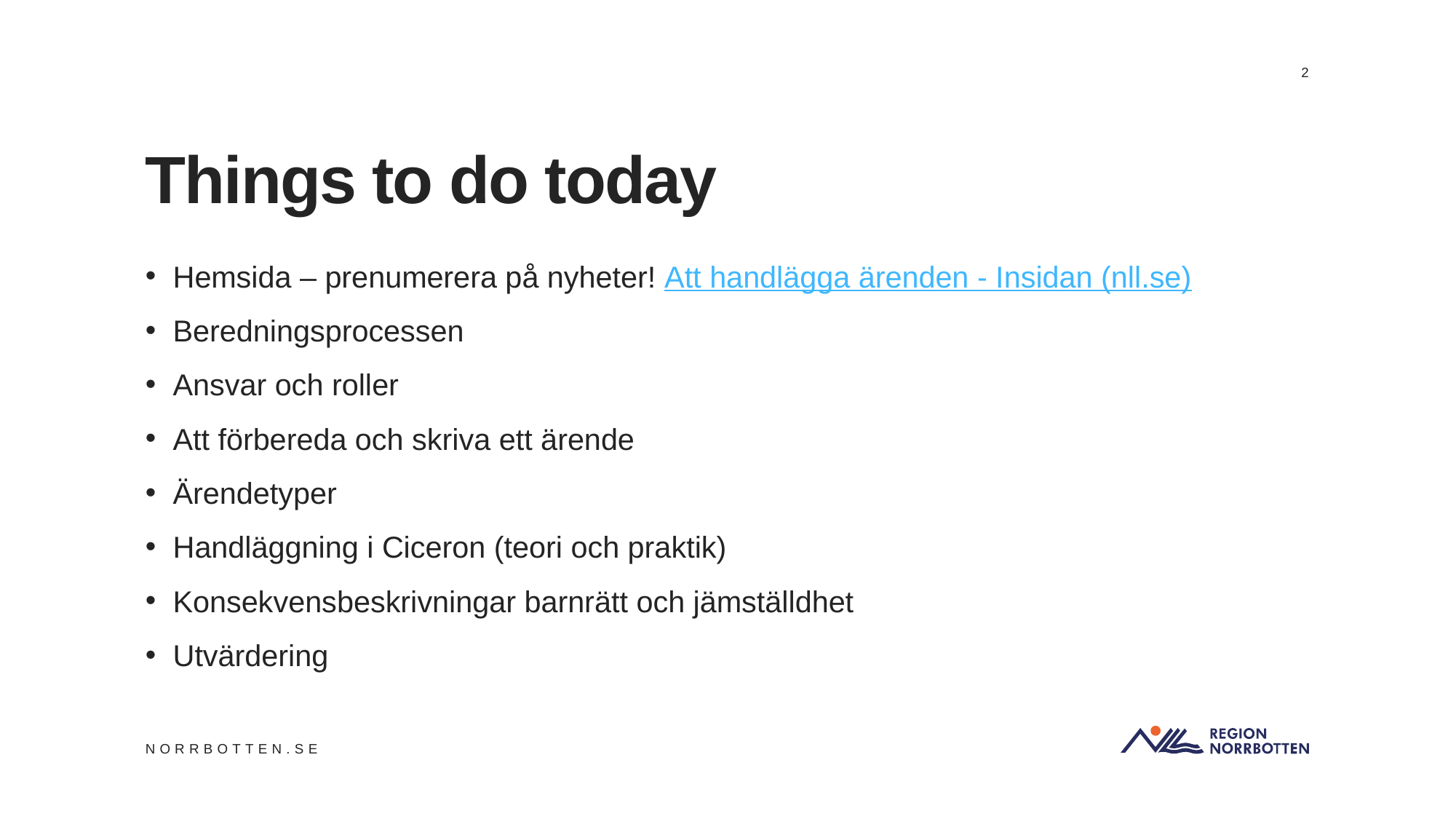

2
# Things to do today
Hemsida – prenumerera på nyheter! Att handlägga ärenden - Insidan (nll.se)
Beredningsprocessen
Ansvar och roller
Att förbereda och skriva ett ärende
Ärendetyper
Handläggning i Ciceron (teori och praktik)
Konsekvensbeskrivningar barnrätt och jämställdhet
Utvärdering